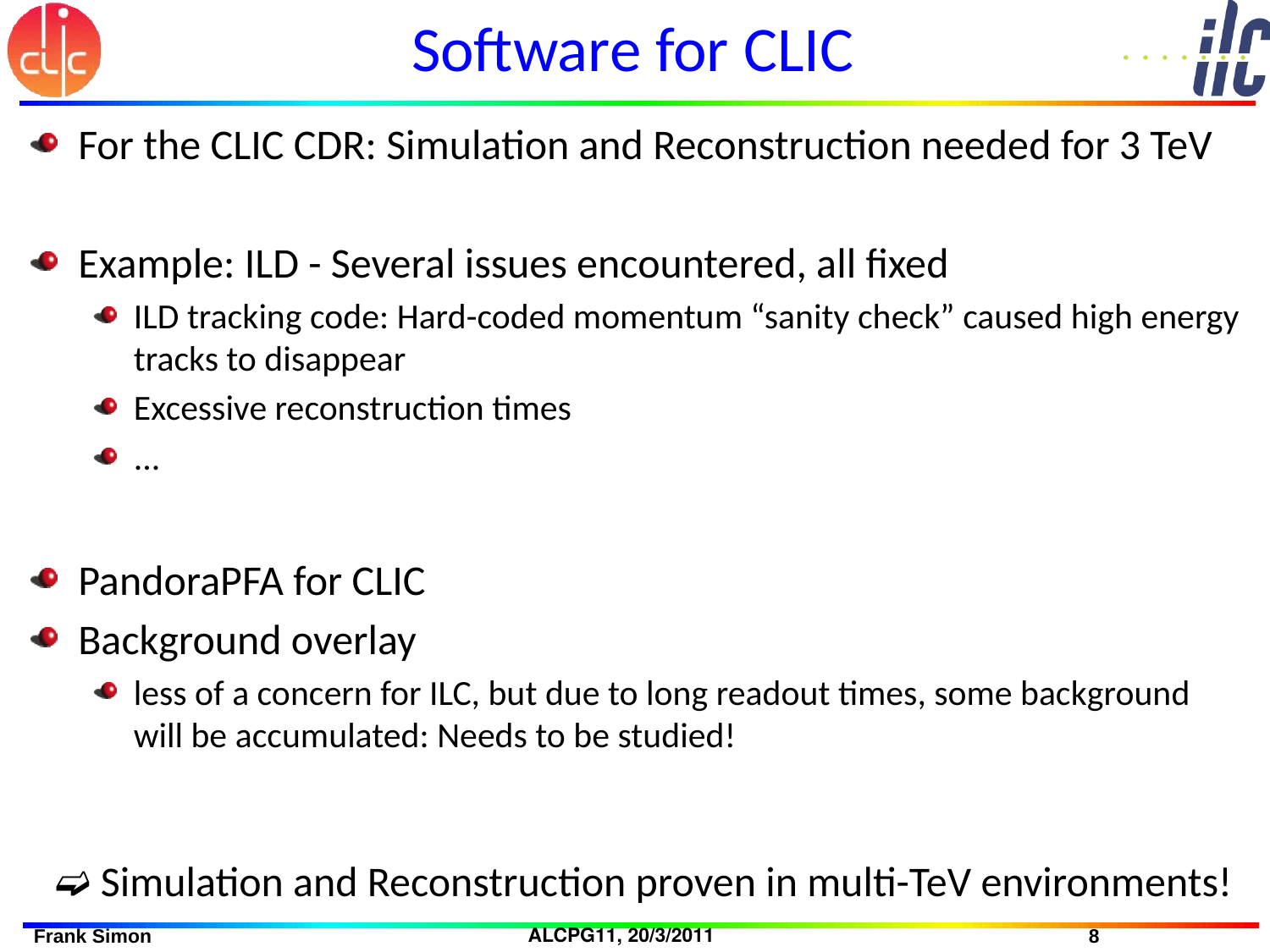

# Software for CLIC
For the CLIC CDR: Simulation and Reconstruction needed for 3 TeV

Example: ILD - Several issues encountered, all fixed
ILD tracking code: Hard-coded momentum “sanity check” caused high energy tracks to disappear
Excessive reconstruction times
...

PandoraPFA for CLIC
Background overlay
less of a concern for ILC, but due to long readout times, some background will be accumulated: Needs to be studied!

➫ Simulation and Reconstruction proven in multi-TeV environments!